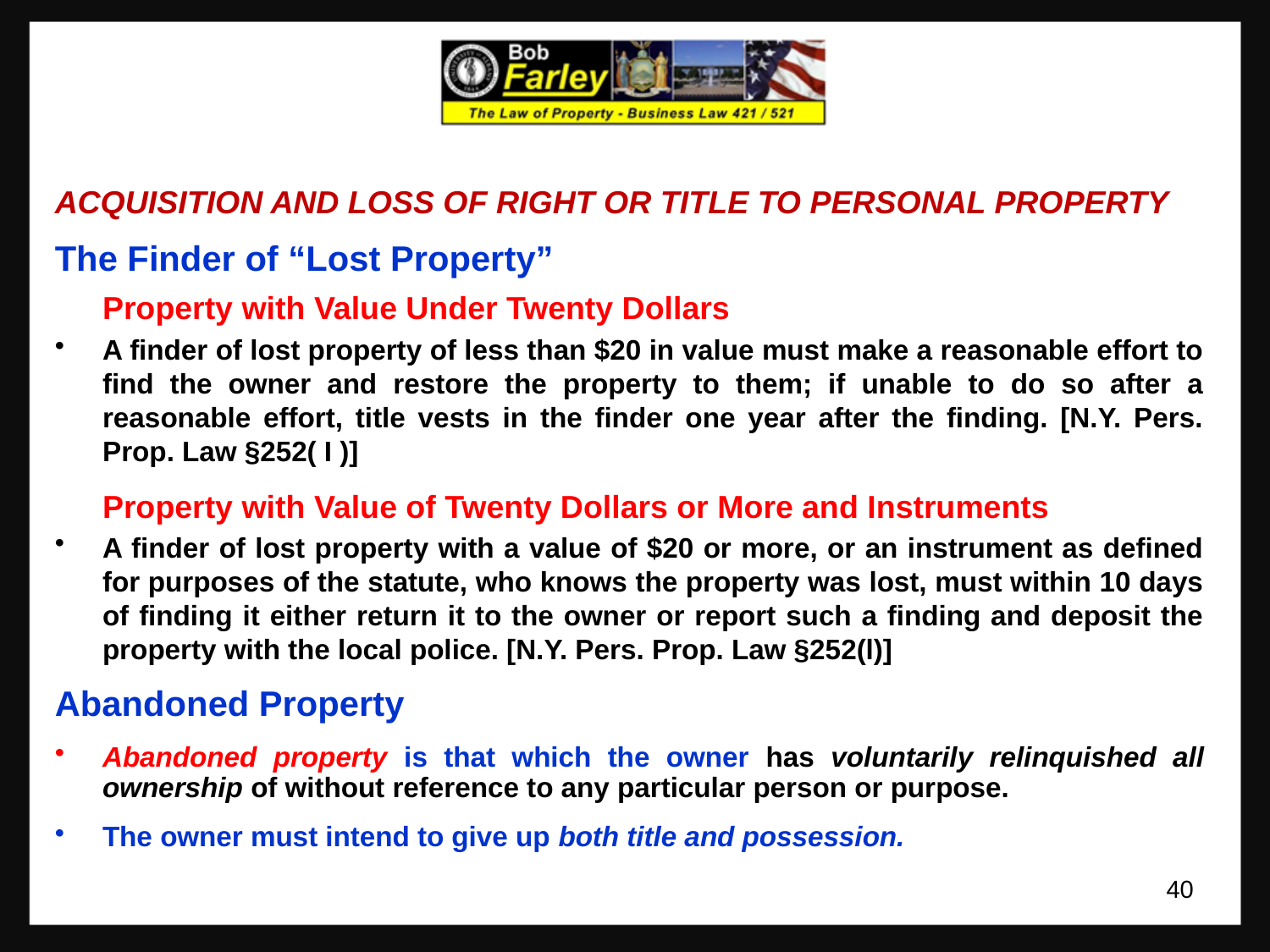

ACQUISITION AND LOSS OF RIGHT OR TITLE TO PERSONAL PROPERTY

The Finder of “Lost Property”

	Property with Value Under Twenty Dollars
A finder of lost property of less than $20 in value must make a reasonable effort to find the owner and restore the property to them; if unable to do so after a reasonable effort, title vests in the finder one year after the finding. [N.Y. Pers. Prop. Law §252( I )]

	Property with Value of Twenty Dollars or More and Instruments
A finder of lost property with a value of $20 or more, or an instrument as defined for purposes of the statute, who knows the property was lost, must within 10 days of finding it either return it to the owner or report such a finding and deposit the property with the local police. [N.Y. Pers. Prop. Law §252(l)]

Abandoned Property

Abandoned property is that which the owner has voluntarily relinquished all ownership of without reference to any particular person or purpose.

The owner must intend to give up both title and possession.

40